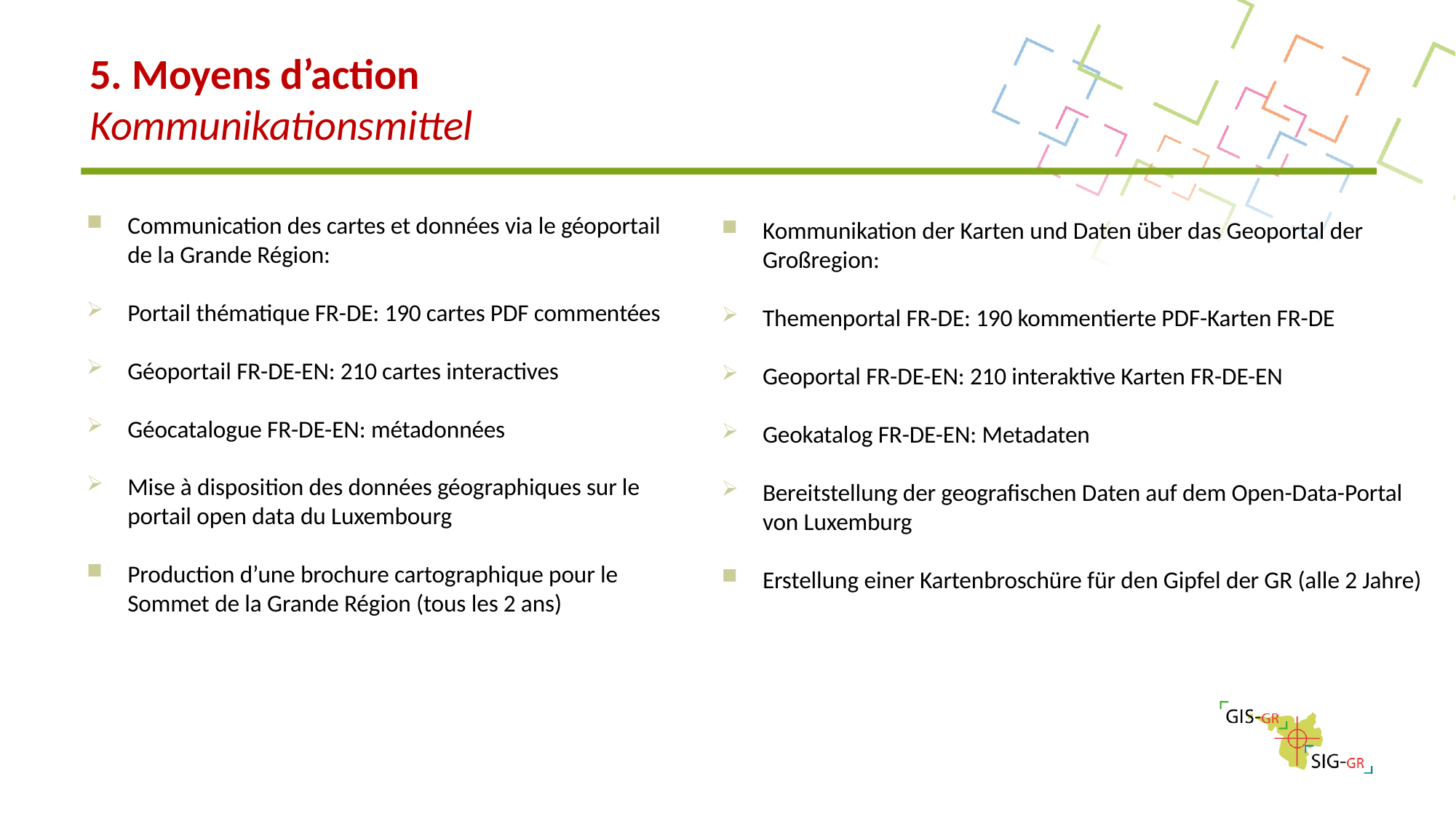

# 5. Moyens d’action Kommunikationsmittel
Communication des cartes et données via le géoportail de la Grande Région:

Portail thématique FR-DE: 190 cartes PDF commentées

Géoportail FR-DE-EN: 210 cartes interactives

Géocatalogue FR-DE-EN: métadonnées

Mise à disposition des données géographiques sur le portail open data du Luxembourg

Production d’une brochure cartographique pour le Sommet de la Grande Région (tous les 2 ans)

Kommunikation der Karten und Daten über das Geoportal der Großregion:

Themenportal FR-DE: 190 kommentierte PDF-Karten FR-DE

Geoportal FR-DE-EN: 210 interaktive Karten FR-DE-EN

Geokatalog FR-DE-EN: Metadaten

Bereitstellung der geografischen Daten auf dem Open-Data-Portal von Luxemburg

Erstellung einer Kartenbroschüre für den Gipfel der GR (alle 2 Jahre)